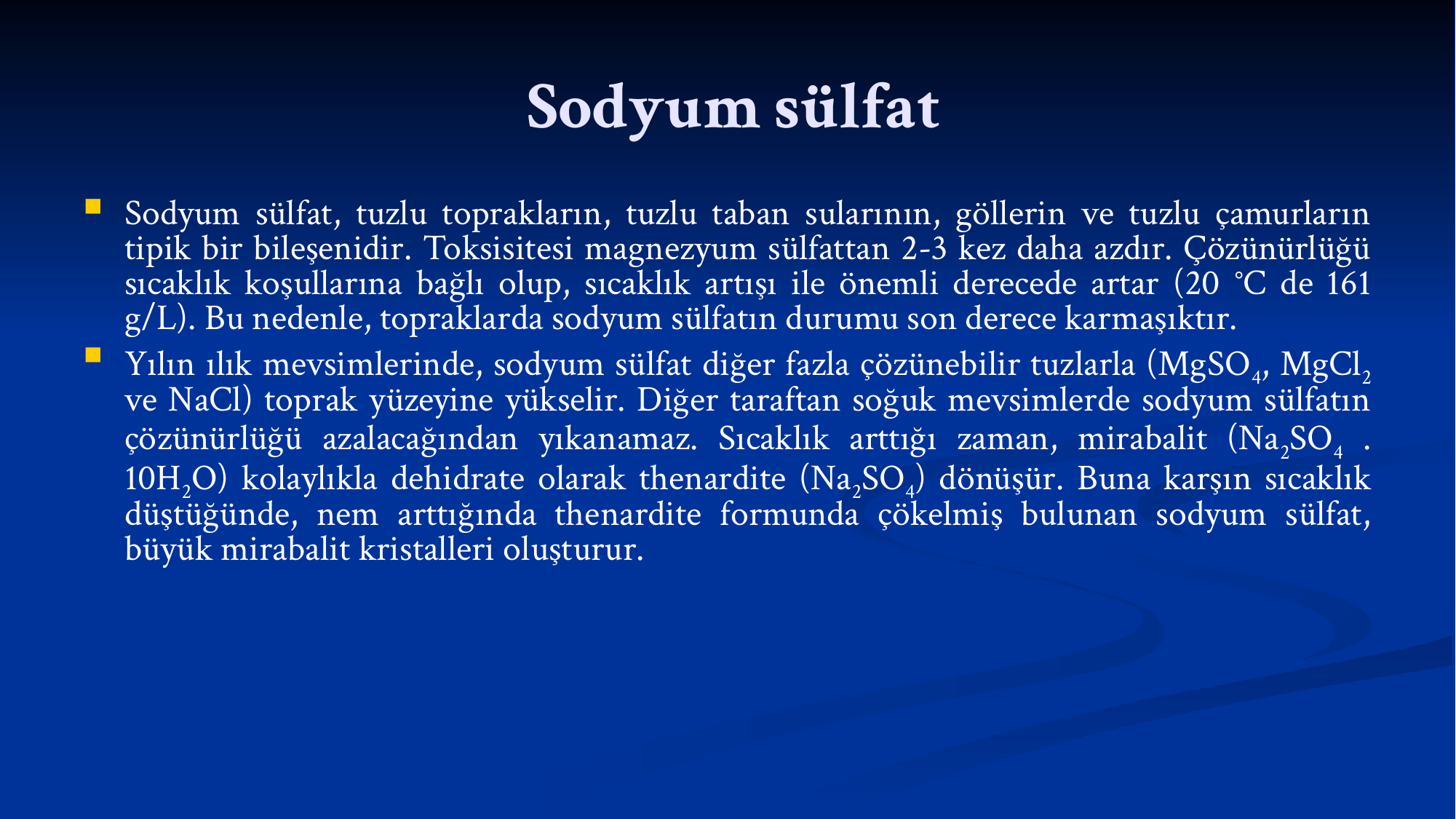

# Sodyum sülfat
Sodyum sülfat, tuzlu toprakların, tuzlu taban sularının, göllerin ve tuzlu çamurların tipik bir bileşenidir. Toksisitesi magnezyum sülfattan 2-3 kez daha azdır. Çözünürlüğü sıcaklık koşullarına bağlı olup, sıcaklık artışı ile önemli derecede artar (20 °C de 161 g/L). Bu nedenle, topraklarda sodyum sülfatın durumu son derece karmaşıktır.
Yılın ılık mevsimlerinde, sodyum sülfat diğer fazla çözünebilir tuzlarla (MgSO4, MgCl2 ve NaCl) toprak yüzeyine yükselir. Diğer taraftan soğuk mevsimlerde sodyum sülfatın çözünürlüğü azalacağından yıkanamaz. Sıcaklık arttığı zaman, mirabalit (Na2SO4 . 10H2O) kolaylıkla dehidrate olarak thenardite (Na2SO4) dönüşür. Buna karşın sıcaklık düştüğünde, nem arttığında thenardite formunda çökelmiş bulunan sodyum sülfat, büyük mirabalit kristalleri oluşturur.